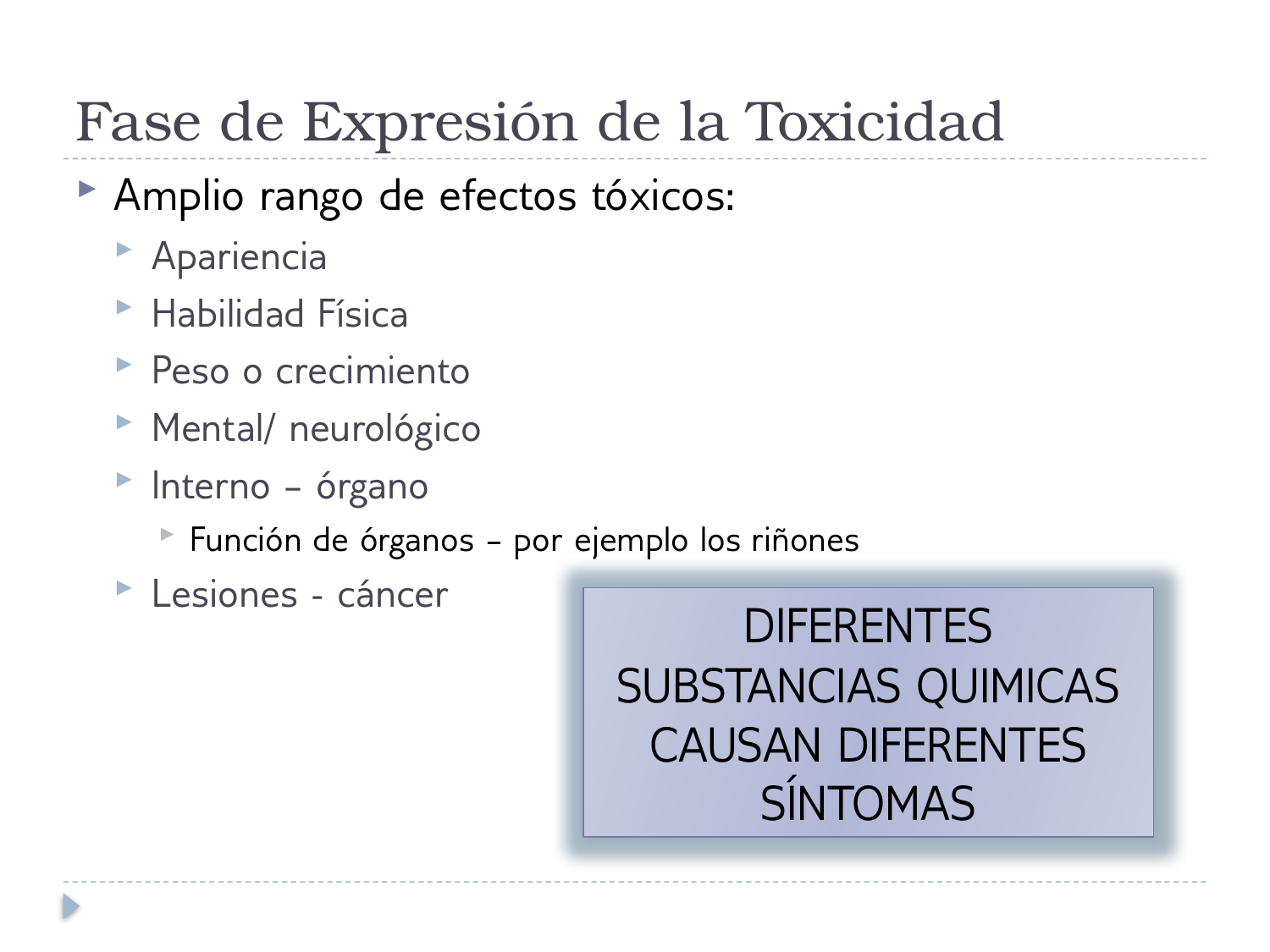

# Fase de Expresión de la Toxicidad
Amplio rango de efectos tóxicos:
Apariencia
Habilidad Física
Peso o crecimiento
Mental/ neurológico
Interno – órgano
Función de órganos – por ejemplo los riñones
Lesiones - cáncer

DIFERENTES SUBSTANCIAS QUIMICAS CAUSAN DIFERENTES SÍNTOMAS